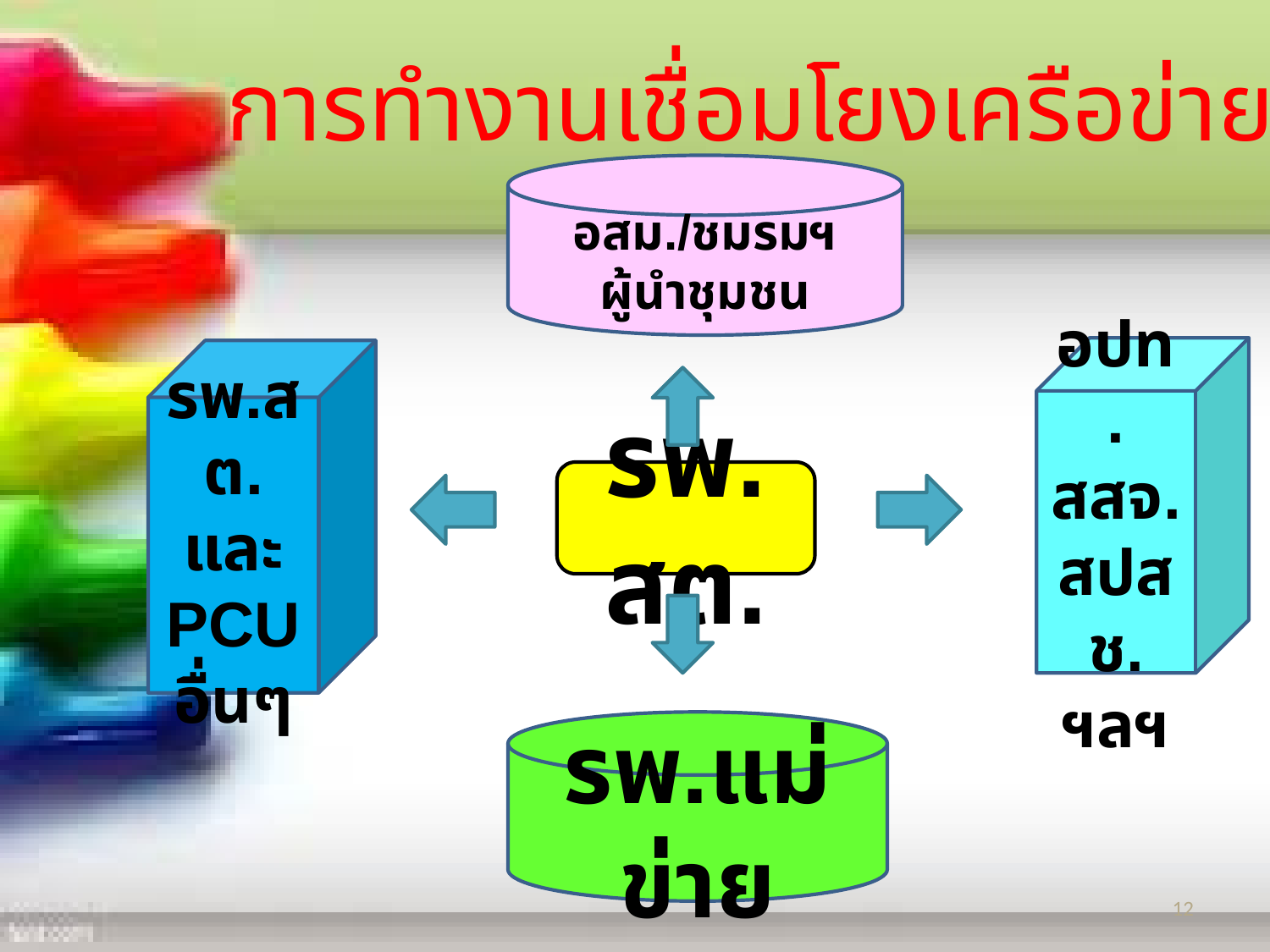

การทำงานเชื่อมโยงเครือข่าย 4 ทิศ
อสม./ชมรมฯ
ผู้นำชุมชน
อปท.
สสจ.
สปสช.
ฯลฯ
รพ.สต.
และ PCU
อื่นๆ

รพ.สต.

รพ.แม่ข่าย
12